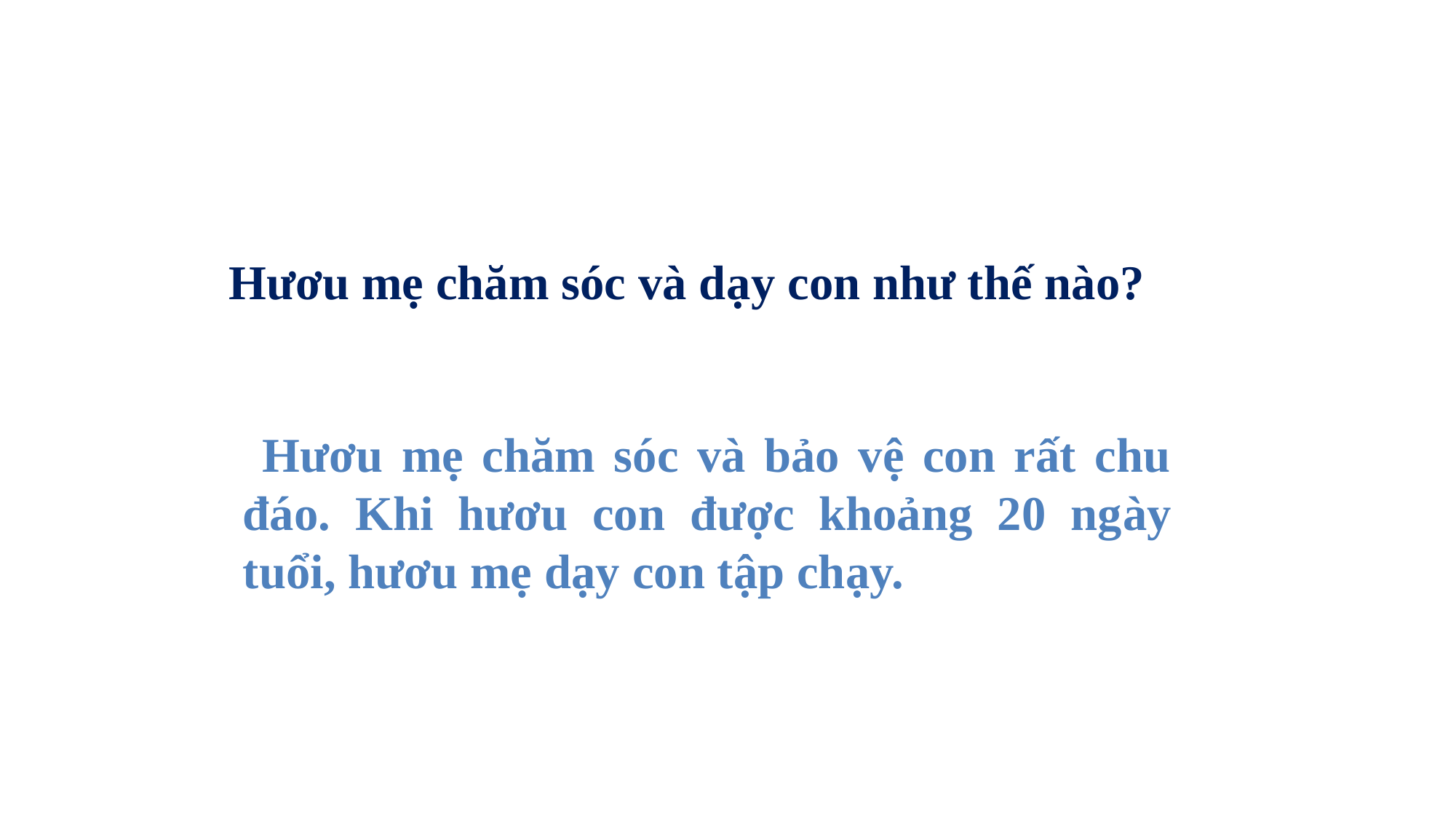

Hươu mẹ chăm sóc và dạy con như thế nào?
Hươu mẹ chăm sóc và bảo vệ con rất chu đáo. Khi hươu con được khoảng 20 ngày tuổi, hươu mẹ dạy con tập chạy.